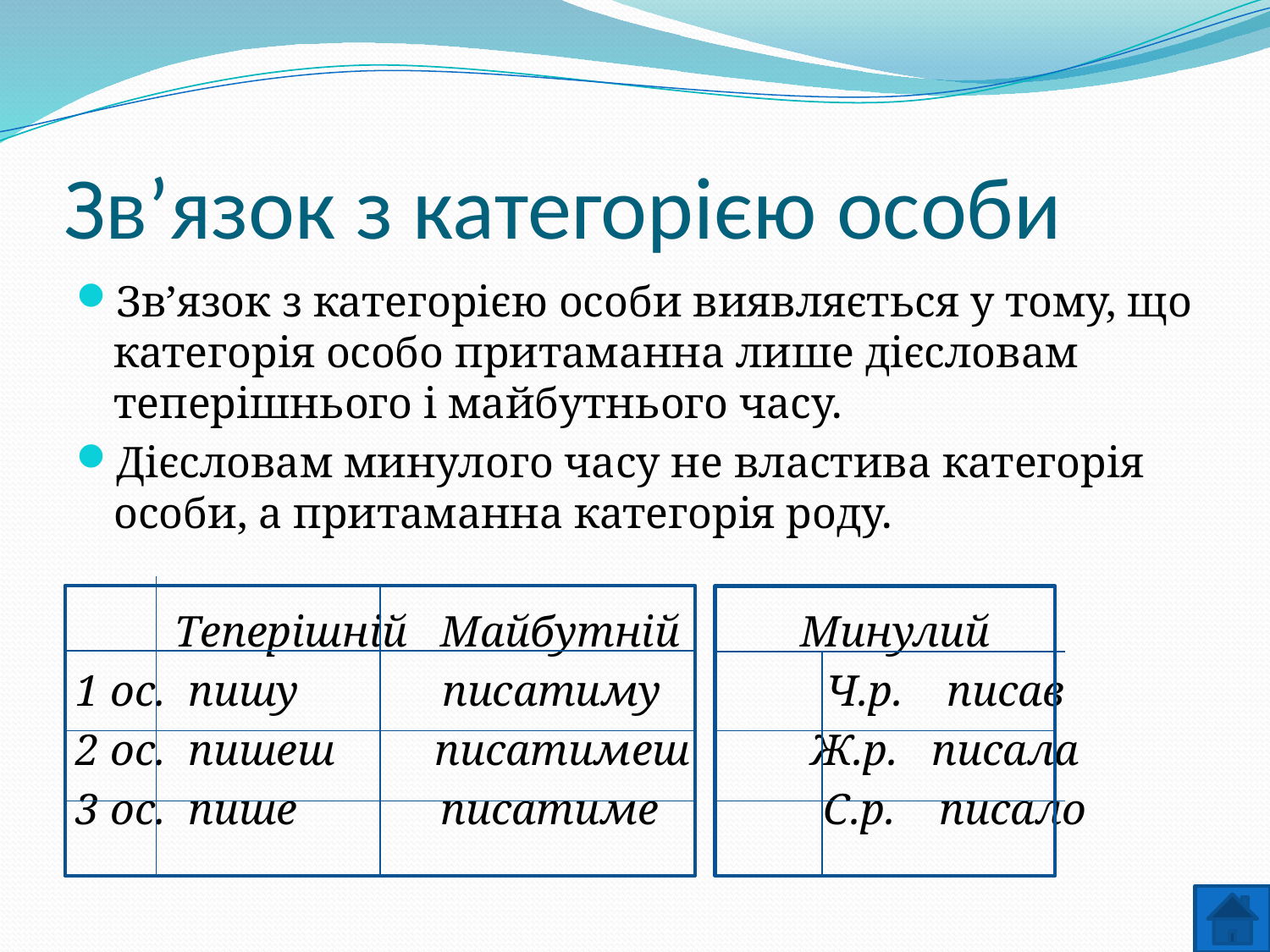

# Зв’язок з категорією особи
Зв’язок з категорією особи виявляється у тому, що категорія особо притаманна лише дієсловам теперішнього і майбутнього часу.
Дієсловам минулого часу не властива категорія особи, а притаманна категорія роду.

         Теперішній   Майбутній           Минулий
1 ос.  пишу             писатиму               Ч.р.    писав
2 ос.  пишеш         писатимеш           Ж.р.   писала
3 ос.  пише             писатиме               С.р.    писало